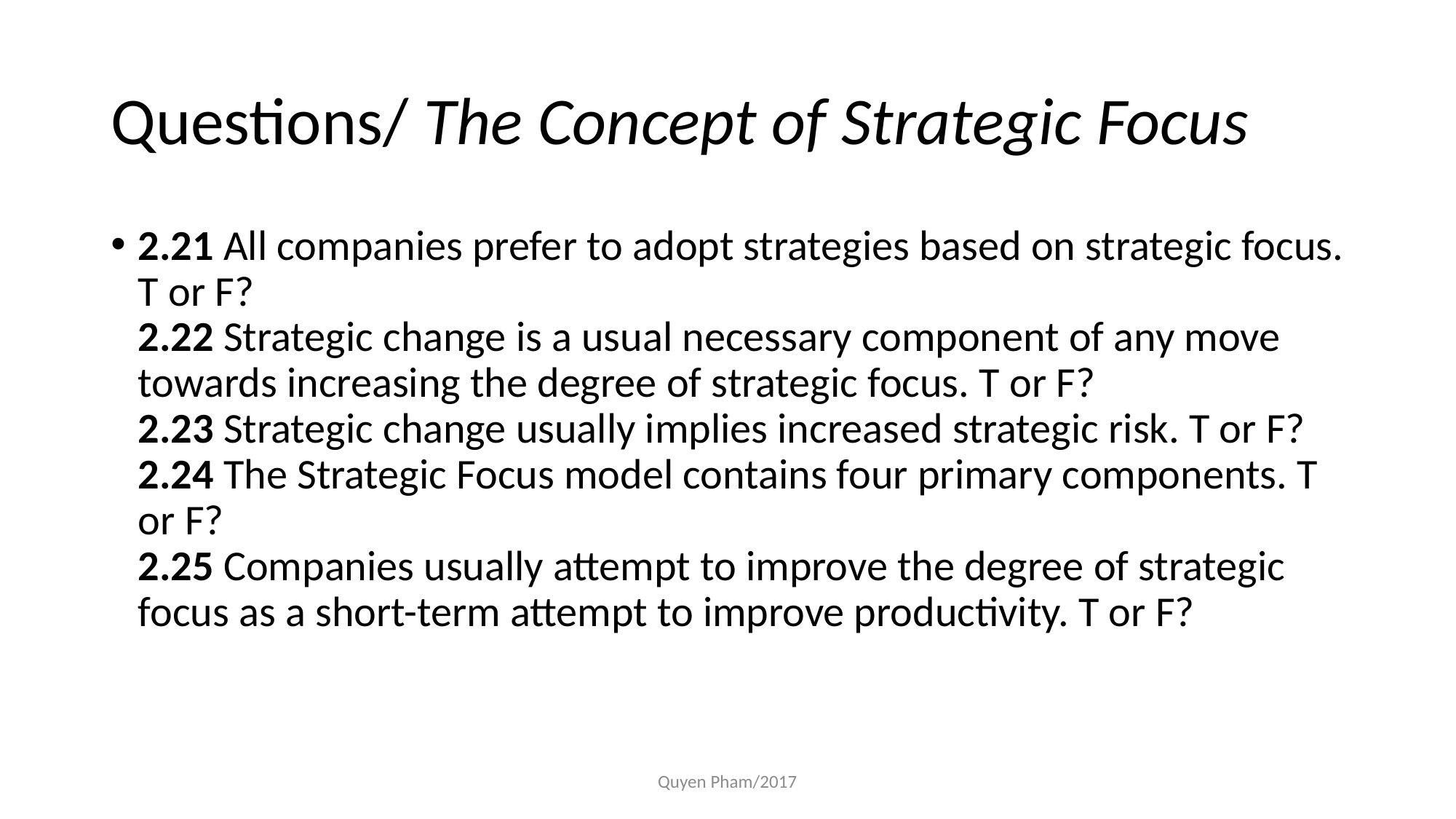

# Questions/ The Concept of Strategic Focus
2.21 All companies prefer to adopt strategies based on strategic focus. T or F?
2.22 Strategic change is a usual necessary component of any move towards increasing the degree of strategic focus. T or F?
2.23 Strategic change usually implies increased strategic risk. T or F?
2.24 The Strategic Focus model contains four primary components. T or F?
2.25 Companies usually attempt to improve the degree of strategic focus as a short-term attempt to improve productivity. T or F?
Quyen Pham/2017